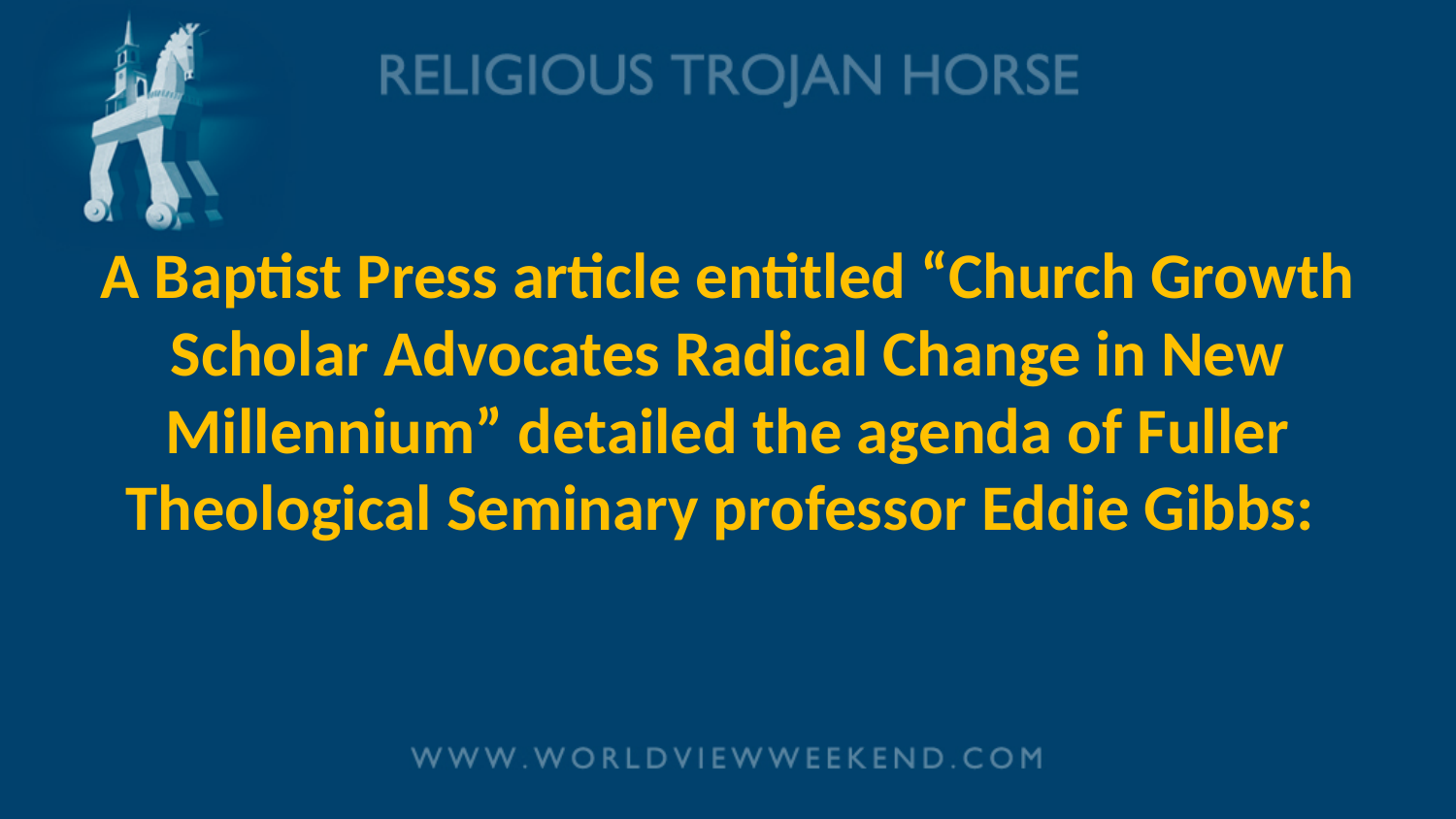

# A Baptist Press article entitled “Church Growth Scholar Advocates Radical Change in New Millennium” detailed the agenda of Fuller Theological Seminary professor Eddie Gibbs: